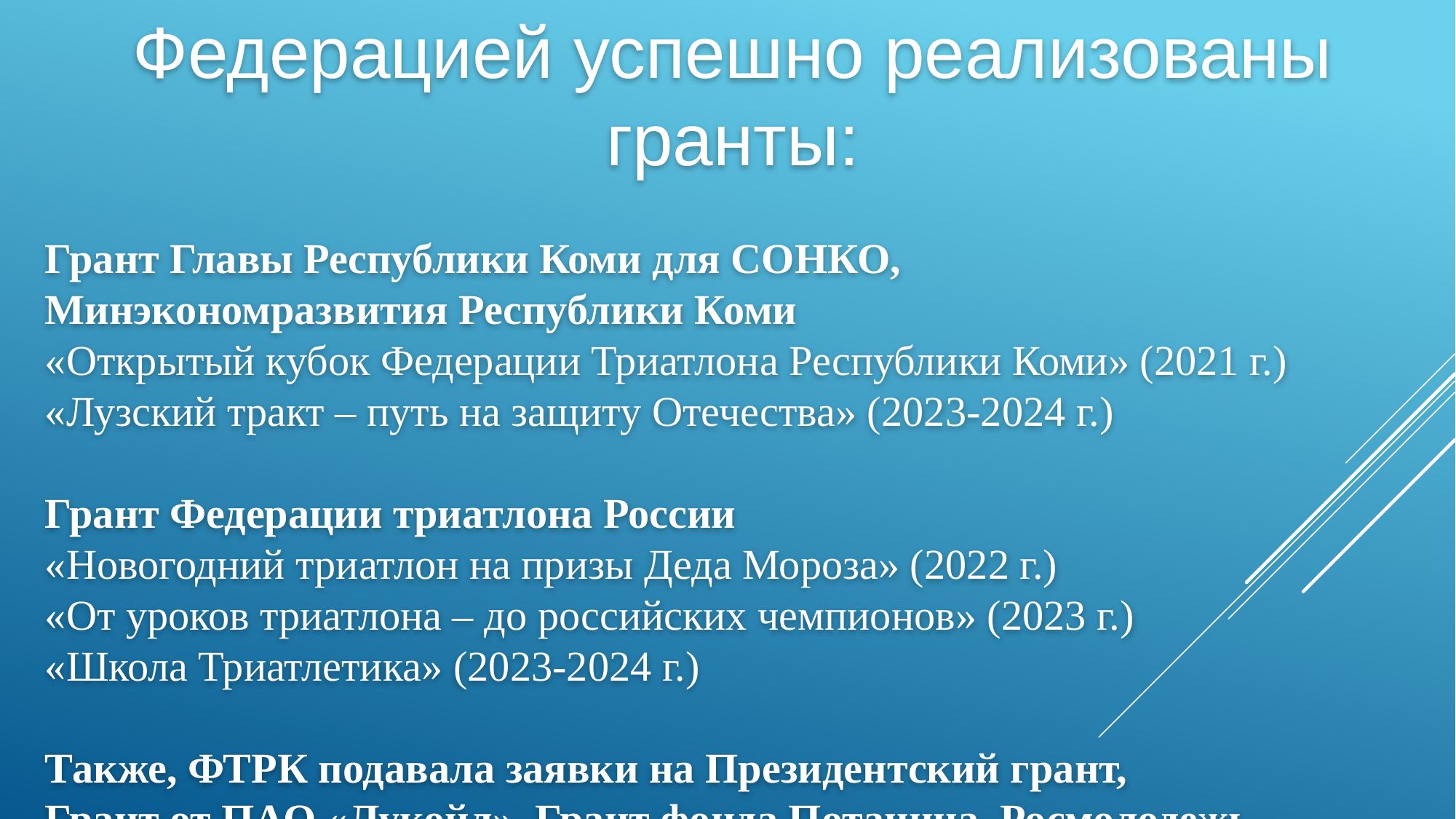

Федерацией успешно реализованы гранты:

Грант Главы Республики Коми для СОНКО,
Минэкономразвития Республики Коми
«Открытый кубок Федерации Триатлона Республики Коми» (2021 г.)
«Лузский тракт – путь на защиту Отечества» (2023-2024 г.)

Грант Федерации триатлона России
«Новогодний триатлон на призы Деда Мороза» (2022 г.)
«От уроков триатлона – до российских чемпионов» (2023 г.)
«Школа Триатлетика» (2023-2024 г.)

Также, ФТРК подавала заявки на Президентский грант,
Грант от ПАО «Лукойл», Грант фонда Потанина, Росмолодежь